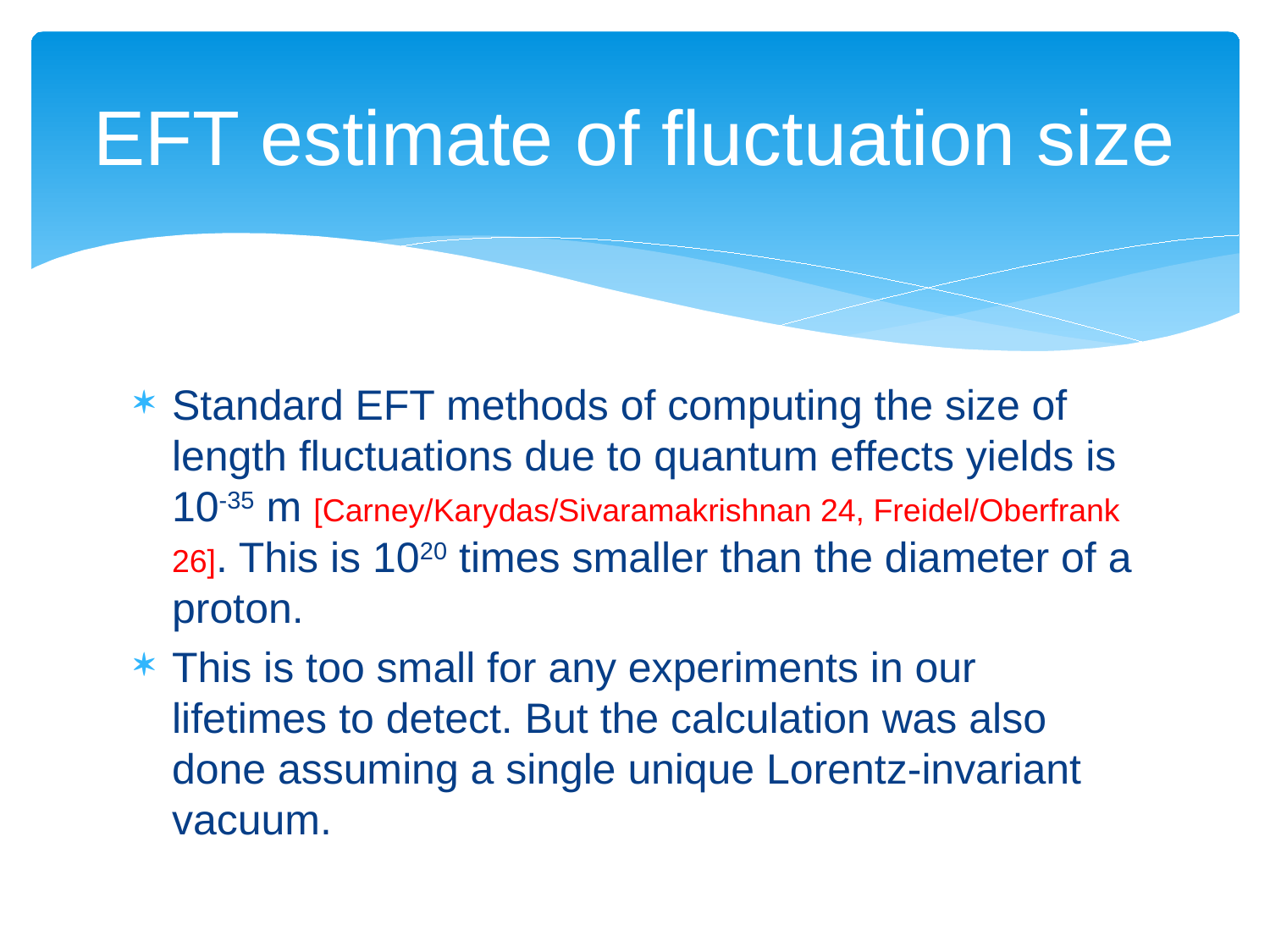

# EFT estimate of fluctuation size
Standard EFT methods of computing the size of length fluctuations due to quantum effects yields is 10-35 m [Carney/Karydas/Sivaramakrishnan 24, Freidel/Oberfrank 26]. This is 1020 times smaller than the diameter of a proton.
This is too small for any experiments in our lifetimes to detect. But the calculation was also done assuming a single unique Lorentz-invariant vacuum.